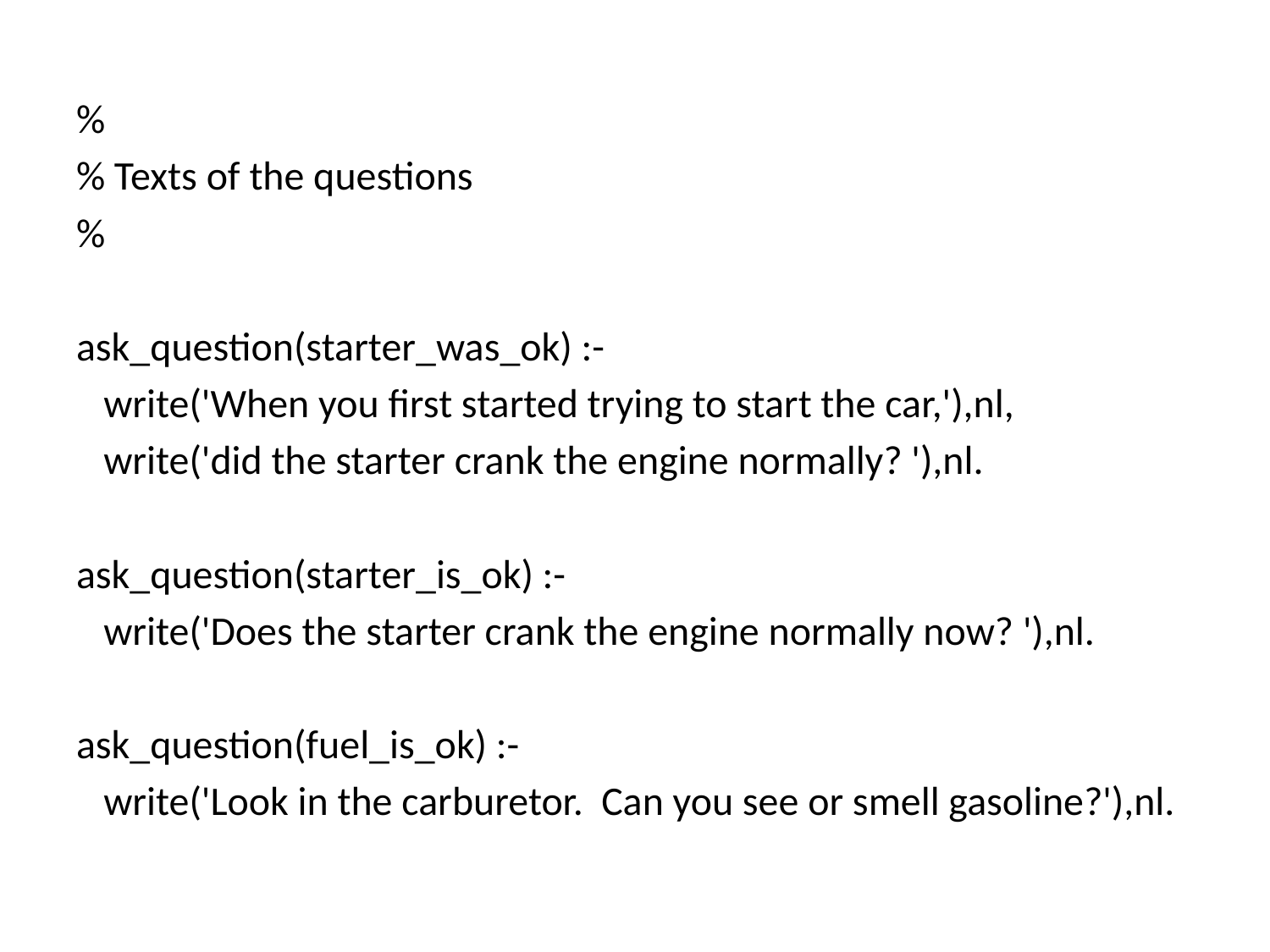

%
% Texts of the questions
%

ask_question(starter_was_ok) :-
   write('When you first started trying to start the car,'),nl,
   write('did the starter crank the engine normally? '),nl.

ask_question(starter_is_ok) :-
   write('Does the starter crank the engine normally now? '),nl.

ask_question(fuel_is_ok) :-
   write('Look in the carburetor.  Can you see or smell gasoline?'),nl.